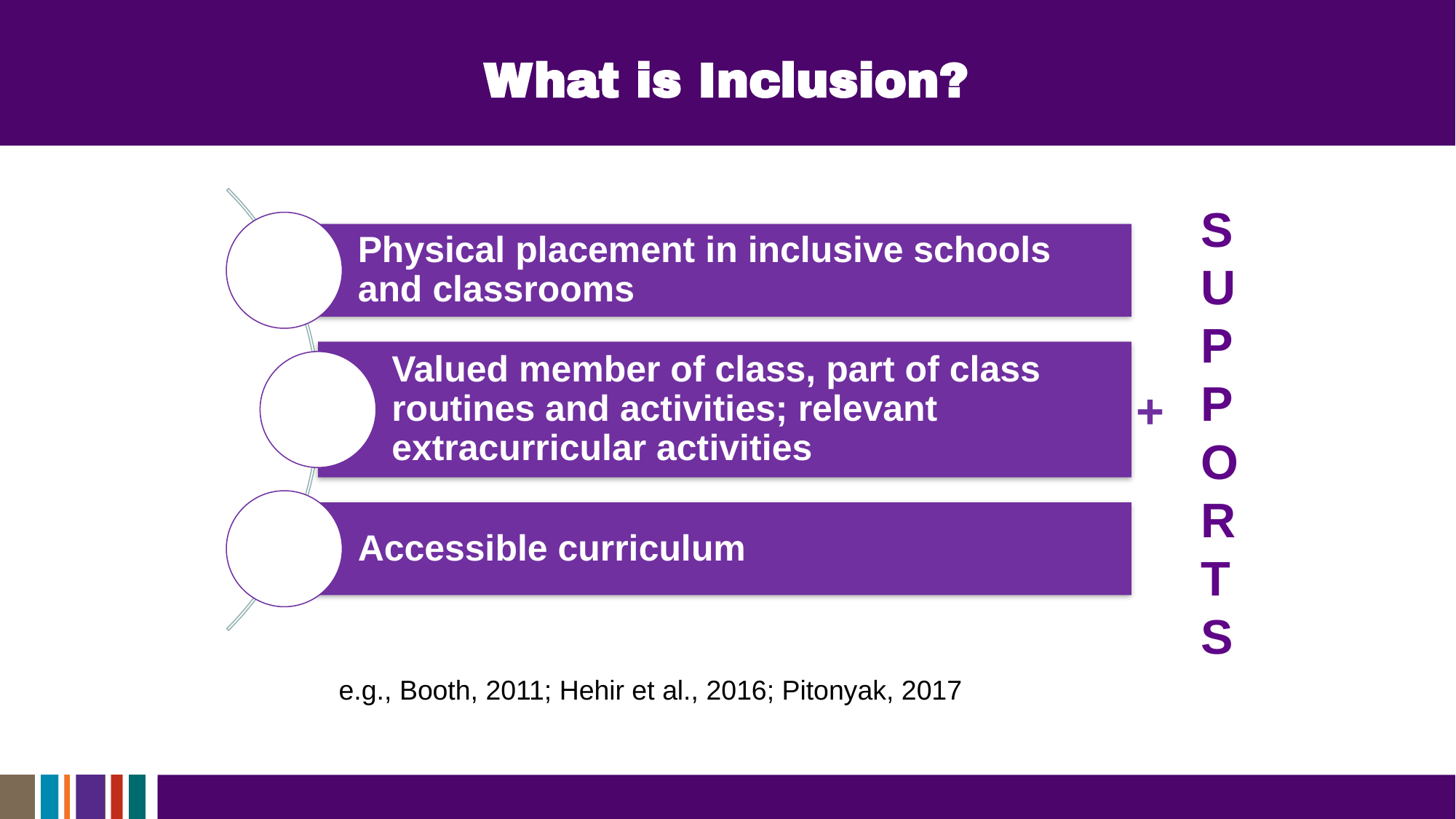

# What is Inclusion?
Physical placement in inclusive schools and classrooms
Valued member of class, part of class routines and activities; relevant extracurricular activities
Accessible curriculum
S
U
P
P
O
R
T
S
+
e.g., Booth, 2011; Hehir et al., 2016; Pitonyak, 2017